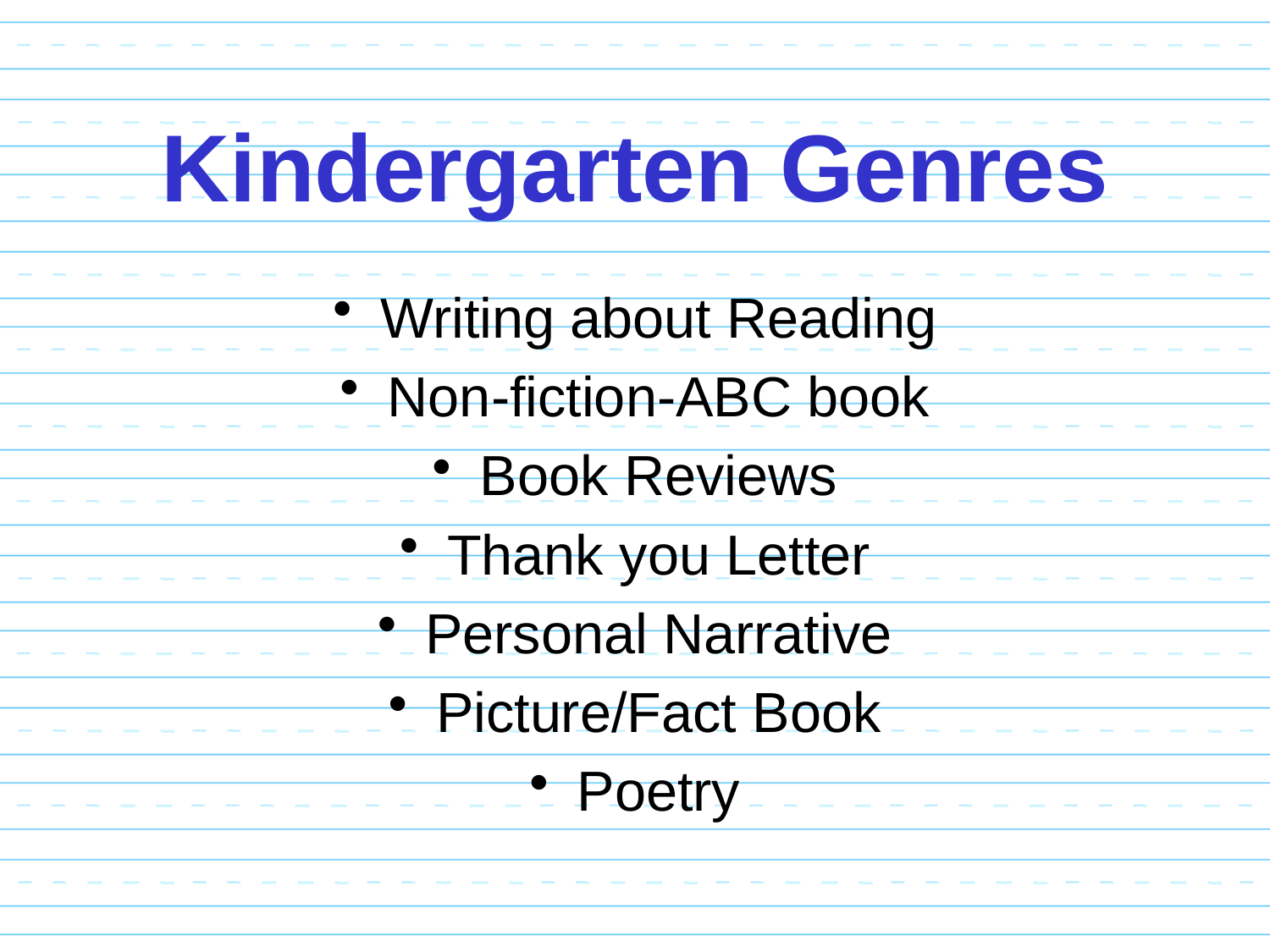

# Kindergarten Genres
Writing about Reading
Non-fiction-ABC book
Book Reviews
Thank you Letter
Personal Narrative
Picture/Fact Book
Poetry